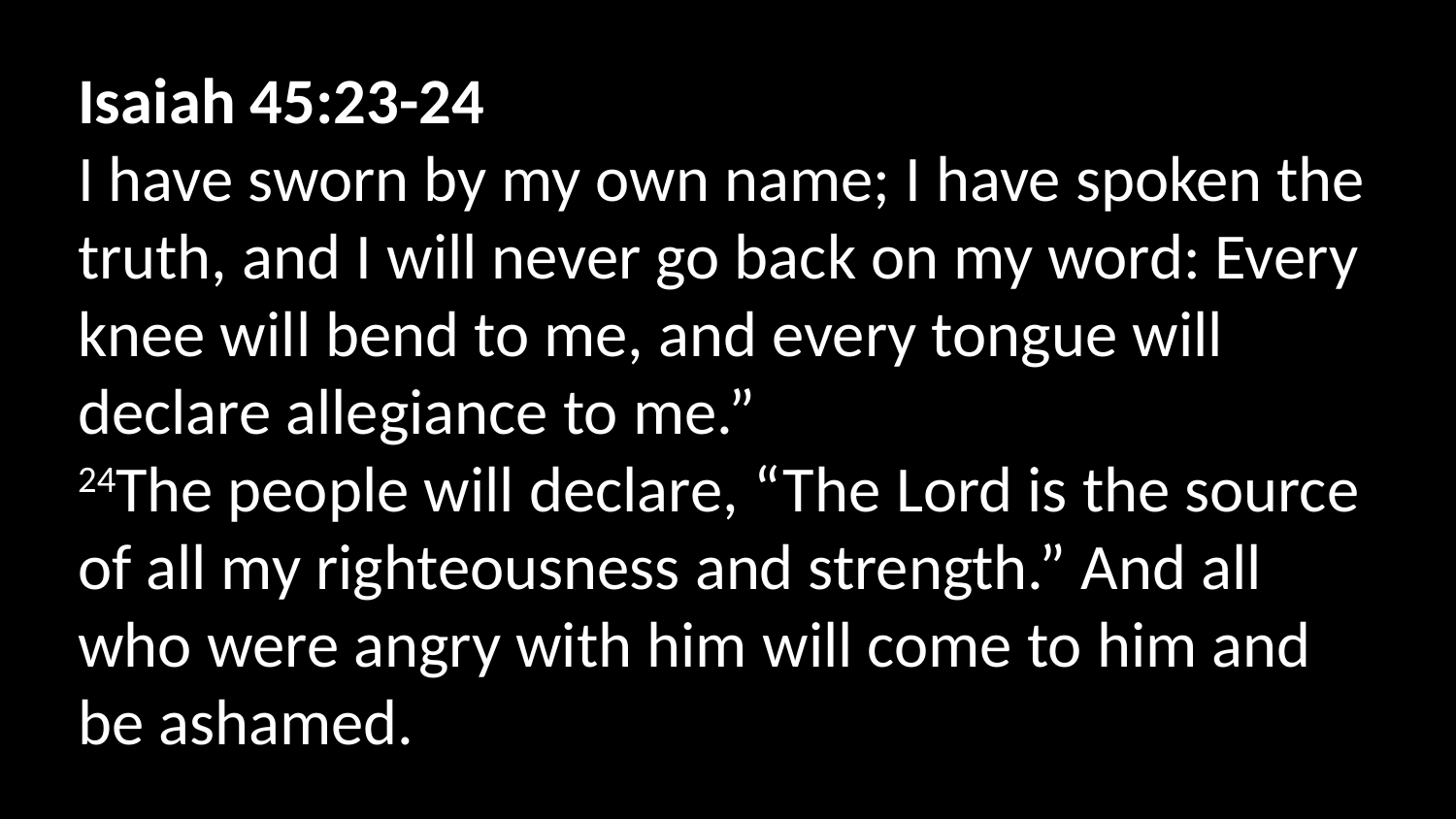

Isaiah 45:23-24
I have sworn by my own name; I have spoken the truth, and I will never go back on my word: Every knee will bend to me, and every tongue will declare allegiance to me.”
24The people will declare, “The Lord is the source of all my righteousness and strength.” And all who were angry with him will come to him and be ashamed.